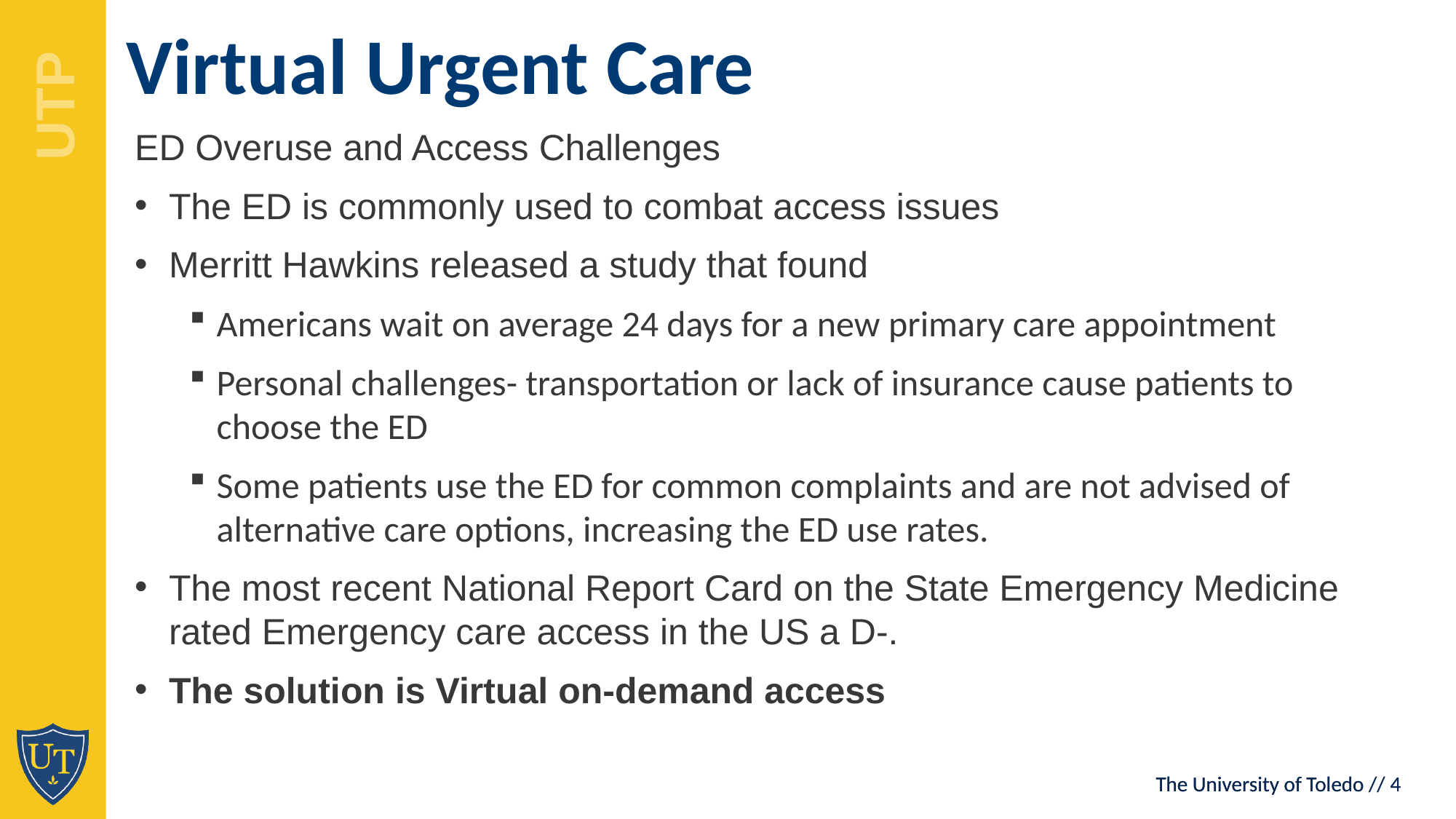

Virtual Urgent Care

ED Overuse and Access Challenges
The ED is commonly used to combat access issues
Merritt Hawkins released a study that found
Americans wait on average 24 days for a new primary care appointment
Personal challenges- transportation or lack of insurance cause patients to choose the ED
Some patients use the ED for common complaints and are not advised of alternative care options, increasing the ED use rates.
The most recent National Report Card on the State Emergency Medicine rated Emergency care access in the US a D-.
The solution is Virtual on-demand access